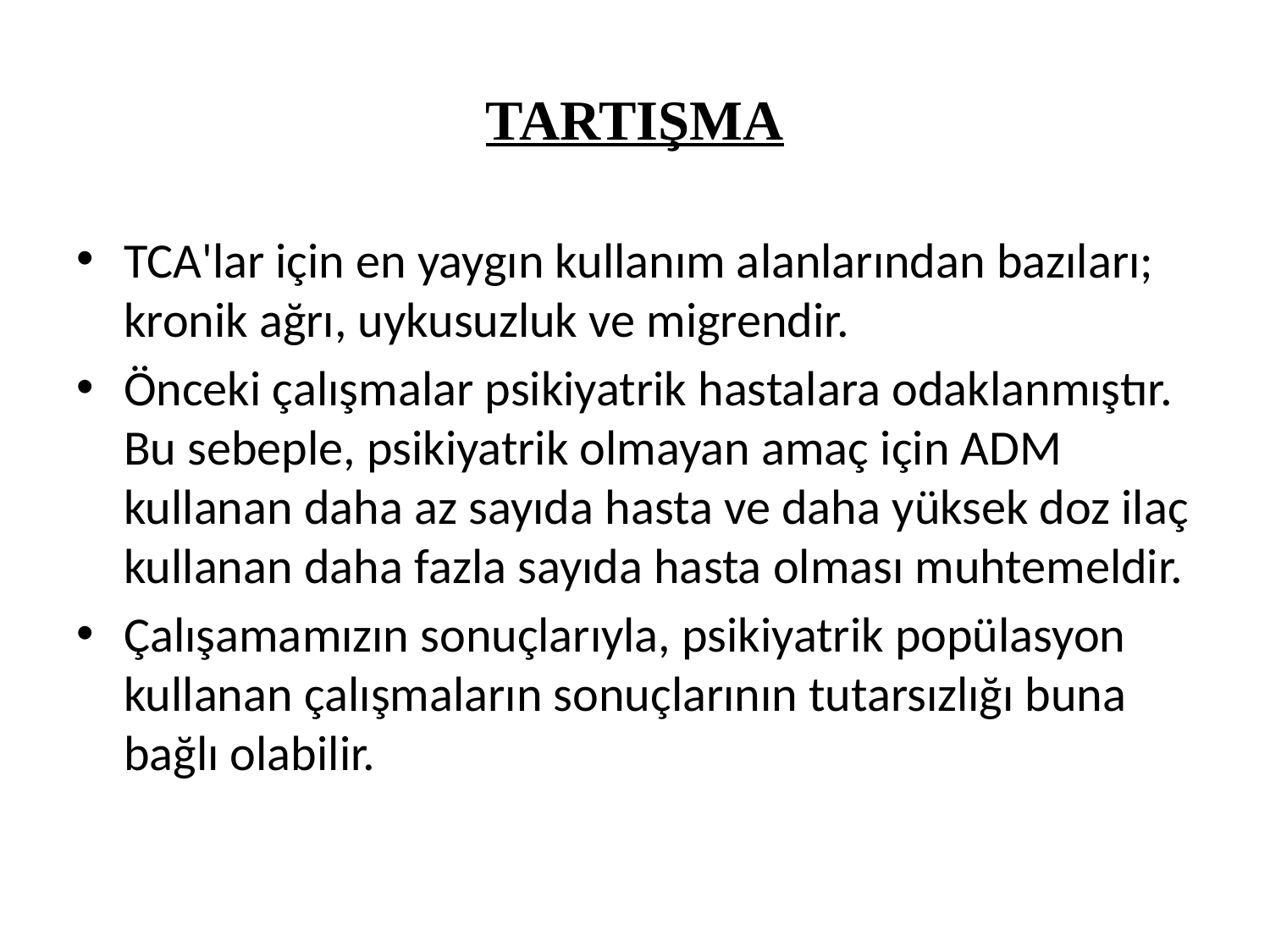

# TARTIŞMA
TCA'lar için en yaygın kullanım alanlarından bazıları; kronik ağrı, uykusuzluk ve migrendir.
Önceki çalışmalar psikiyatrik hastalara odaklanmıştır. Bu sebeple, psikiyatrik olmayan amaç için ADM kullanan daha az sayıda hasta ve daha yüksek doz ilaç kullanan daha fazla sayıda hasta olması muhtemeldir.
Çalışamamızın sonuçlarıyla, psikiyatrik popülasyon kullanan çalışmaların sonuçlarının tutarsızlığı buna bağlı olabilir.